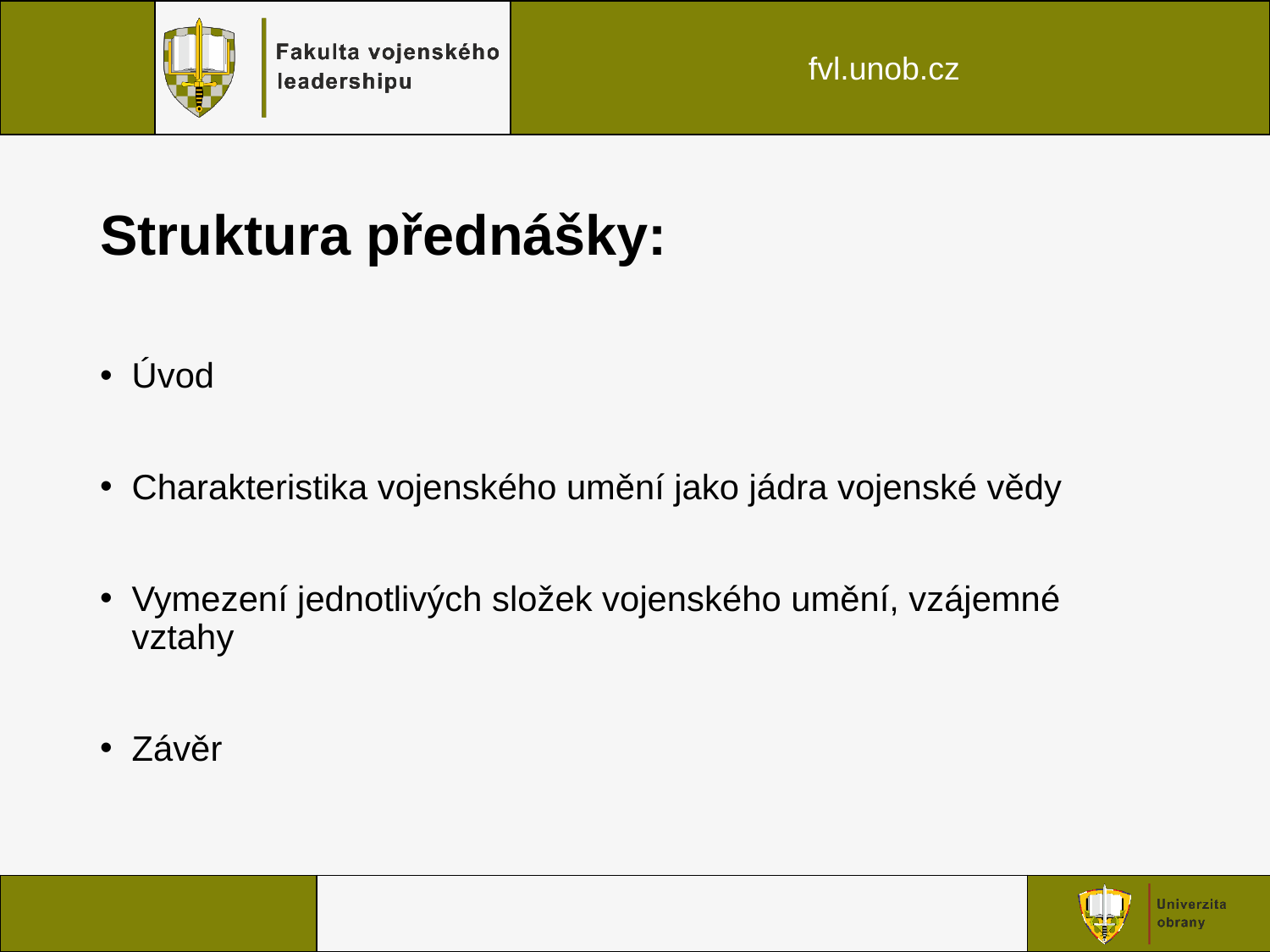

# Struktura přednášky:
Úvod

Charakteristika vojenského umění jako jádra vojenské vědy

Vymezení jednotlivých složek vojenského umění, vzájemné vztahy

Závěr